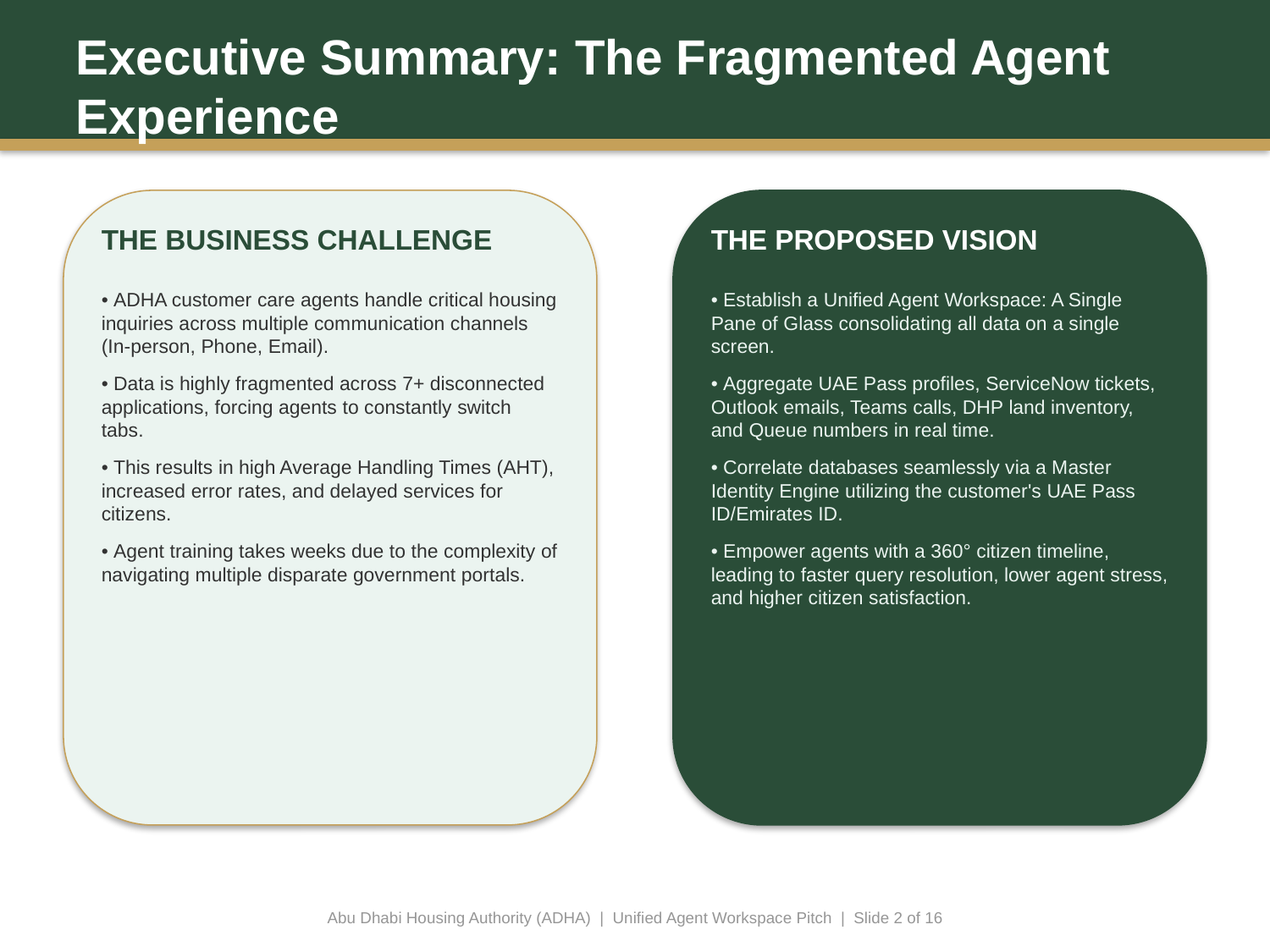

Executive Summary: The Fragmented Agent Experience

THE BUSINESS CHALLENGE
• ADHA customer care agents handle critical housing inquiries across multiple communication channels (In-person, Phone, Email).
• Data is highly fragmented across 7+ disconnected applications, forcing agents to constantly switch tabs.
• This results in high Average Handling Times (AHT), increased error rates, and delayed services for citizens.
• Agent training takes weeks due to the complexity of navigating multiple disparate government portals.
THE PROPOSED VISION
• Establish a Unified Agent Workspace: A Single Pane of Glass consolidating all data on a single screen.
• Aggregate UAE Pass profiles, ServiceNow tickets, Outlook emails, Teams calls, DHP land inventory, and Queue numbers in real time.
• Correlate databases seamlessly via a Master Identity Engine utilizing the customer's UAE Pass ID/Emirates ID.
• Empower agents with a 360° citizen timeline, leading to faster query resolution, lower agent stress, and higher citizen satisfaction.
Abu Dhabi Housing Authority (ADHA)  |  Unified Agent Workspace Pitch  |  Slide 2 of 16